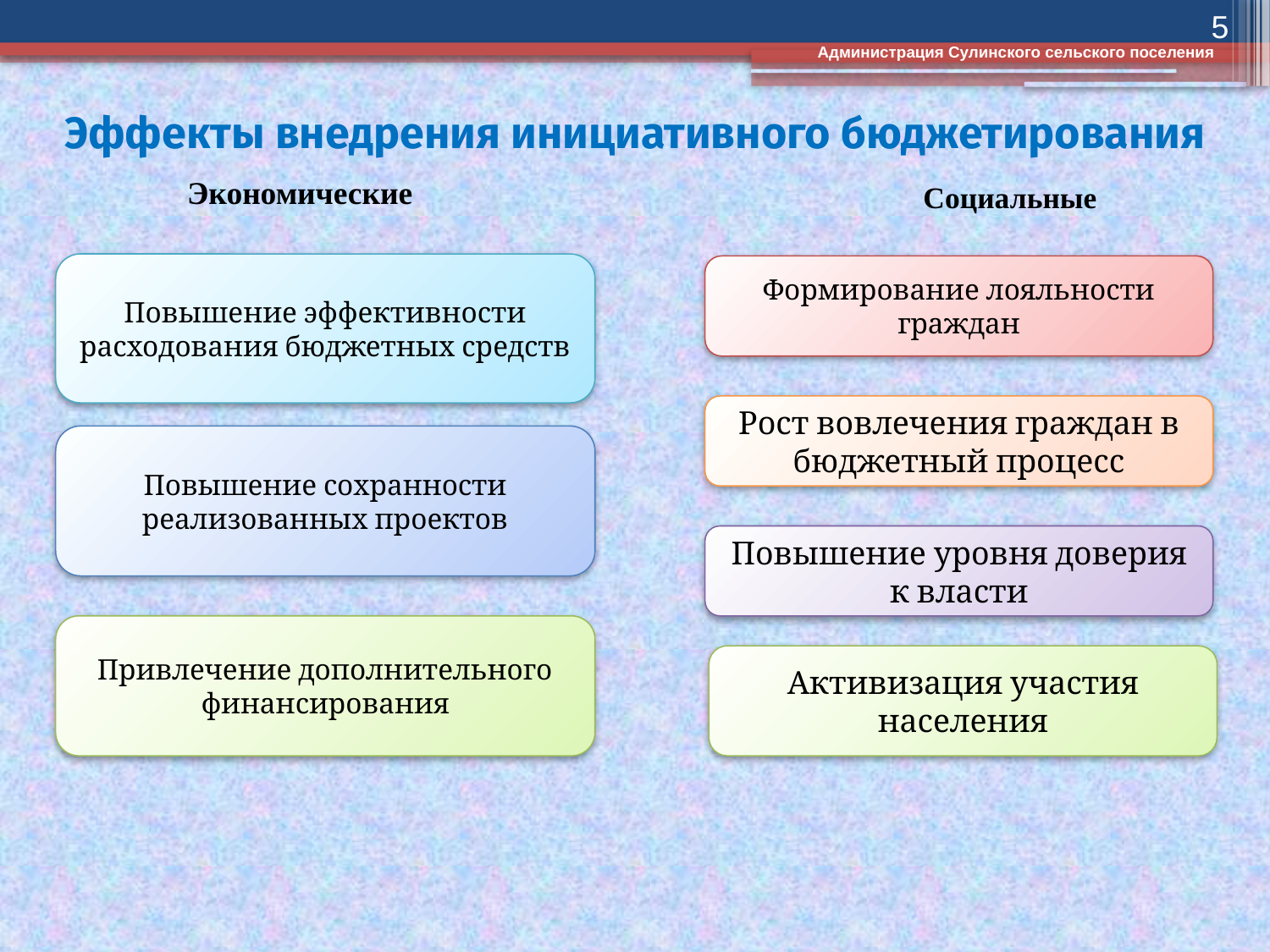

5
Администрация Сулинского сельского поселения
# Эффекты внедрения инициативного бюджетирования
Экономические
Социальные
Повышение эффективности расходования бюджетных средств
Формирование лояльности граждан
Рост вовлечения граждан в бюджетный процесс
Повышение сохранности реализованных проектов
Повышение уровня доверия к власти
Привлечение дополнительного финансирования
Активизация участия населения